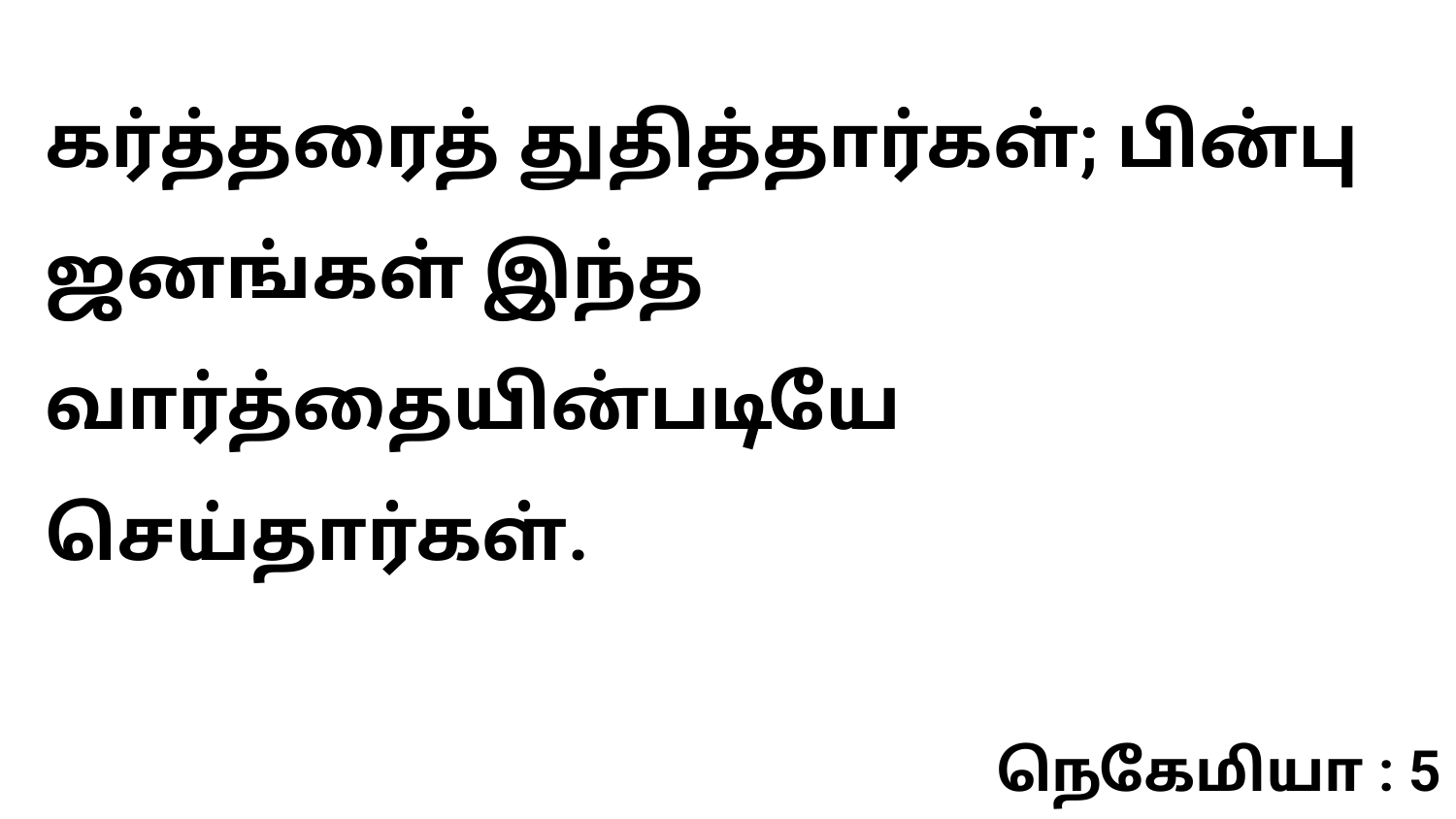

கர்த்தரைத் துதித்தார்கள்; பின்பு ஜனங்கள் இந்த வார்த்தையின்படியே செய்தார்கள்.
நெகேமியா : 5